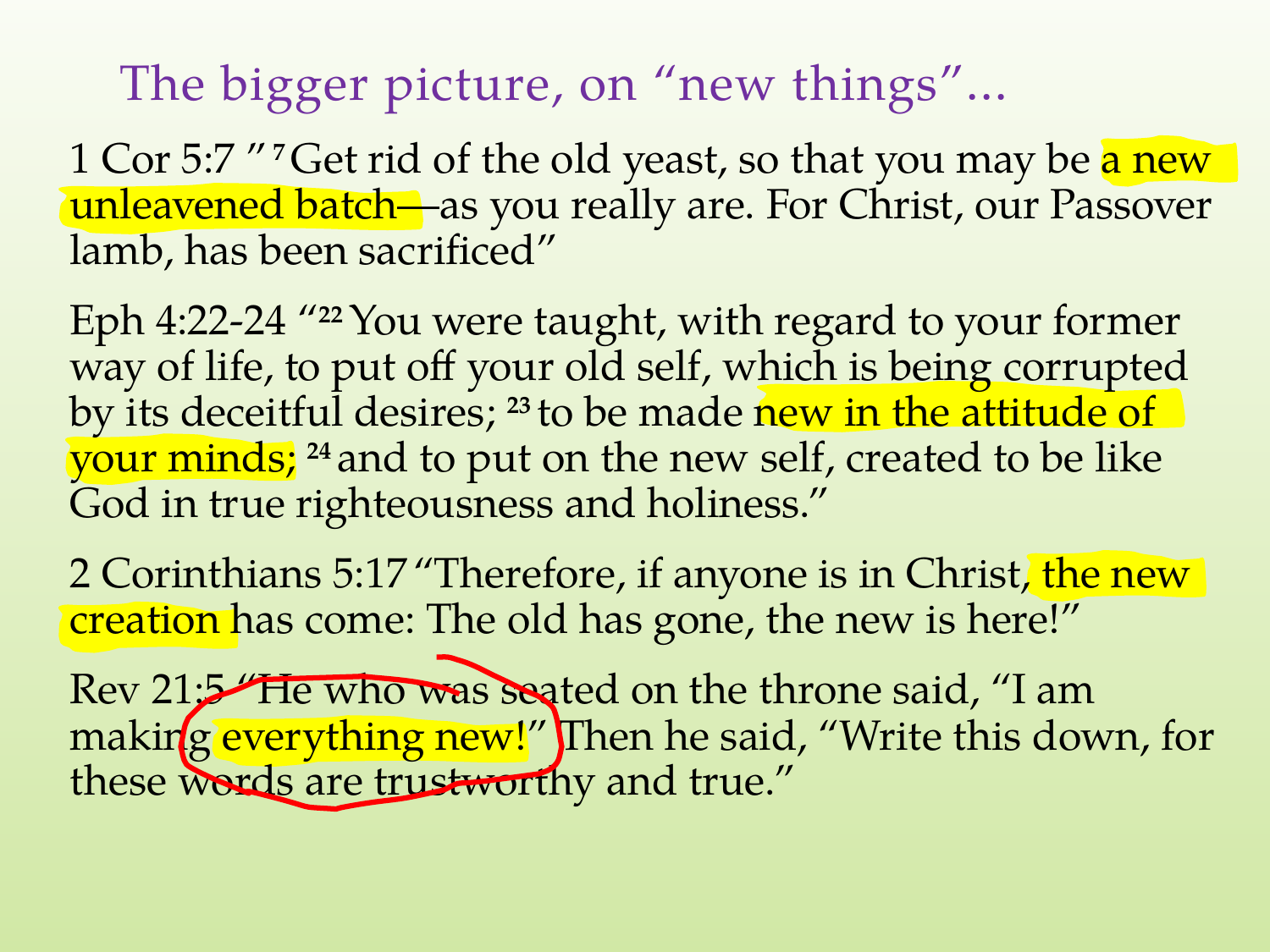

# The bigger picture, on “new things”…
1 Cor 5:7 ” 7 Get rid of the old yeast, so that you may be a new unleavened batch—as you really are. For Christ, our Passover lamb, has been sacrificed”
Eph 4:22-24 “22 You were taught, with regard to your former way of life, to put off your old self, which is being corrupted by its deceitful desires; 23 to be made new in the attitude of your minds; 24 and to put on the new self, created to be like God in true righteousness and holiness.”
2 Corinthians 5:17 “Therefore, if anyone is in Christ, the new creation has come: The old has gone, the new is here!”
Rev 21:5 “He who was seated on the throne said, “I am making everything new!” Then he said, “Write this down, for these words are trustworthy and true.”